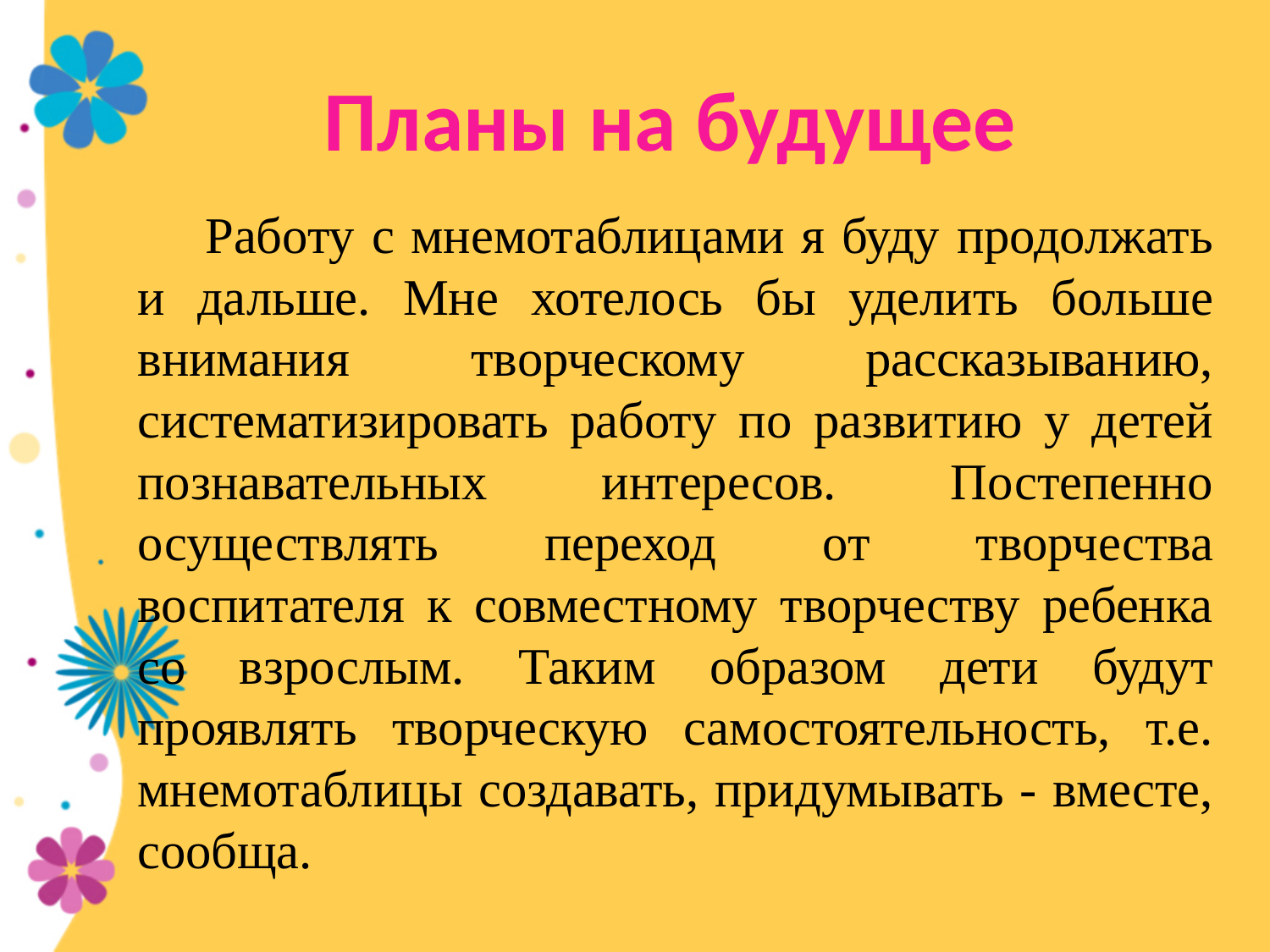

# Планы на будущее
    Работу с мнемотаблицами я буду продолжать и дальше. Мне хотелось бы уделить больше внимания творческому рассказыванию, систематизировать работу по развитию у детей познавательных интересов. Постепенно осуществлять переход от творчества воспитателя к совместному творчеству ребенка со взрослым. Таким образом дети будут проявлять творческую самостоятельность, т.е. мнемотаблицы создавать, придумывать - вместе, сообща.